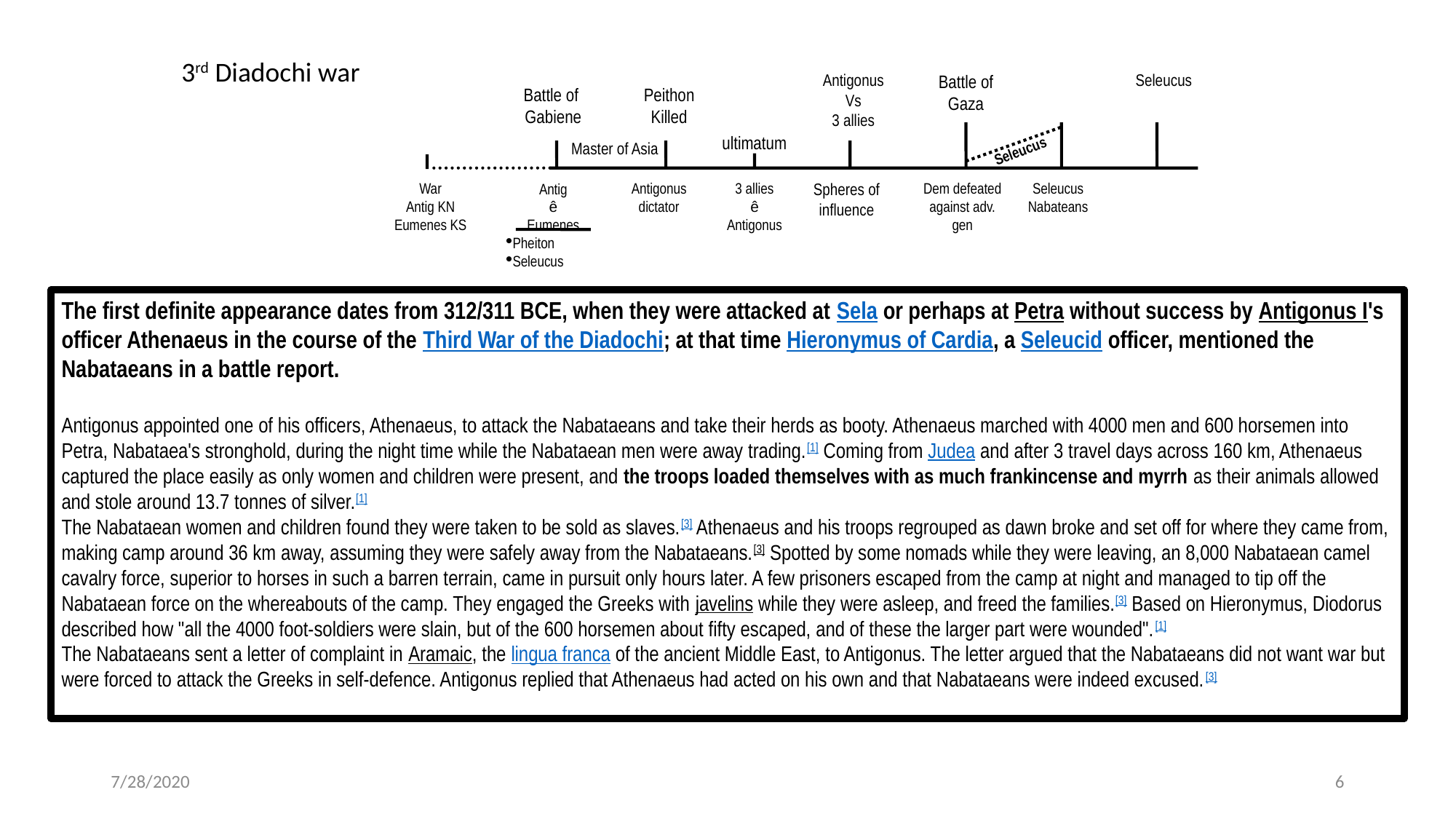

3rd Diadochi war
Antigonus
Vs
3 allies
Battle of Gaza
Seleucus
Battle of
Gabiene
Peithon
Killed

ultimatum

Master of Asia
Seleucus

War
Antig KN
Eumenes KS
Antig
ê
Eumenes
Pheiton
Seleucus
Antigonus
dictator
3 allies
ê
Antigonus
Spheres of
influence
Dem defeated against adv. gen
Seleucus
Nabateans

The first definite appearance dates from 312/311 BCE, when they were attacked at Sela or perhaps at Petra without success by Antigonus I's officer Athenaeus in the course of the Third War of the Diadochi; at that time Hieronymus of Cardia, a Seleucid officer, mentioned the Nabataeans in a battle report.

Antigonus appointed one of his officers, Athenaeus, to attack the Nabataeans and take their herds as booty. Athenaeus marched with 4000 men and 600 horsemen into Petra, Nabataea's stronghold, during the night time while the Nabataean men were away trading.[1] Coming from Judea and after 3 travel days across 160 km, Athenaeus captured the place easily as only women and children were present, and the troops loaded themselves with as much frankincense and myrrh as their animals allowed and stole around 13.7 tonnes of silver.[1]
The Nabataean women and children found they were taken to be sold as slaves.[3] Athenaeus and his troops regrouped as dawn broke and set off for where they came from, making camp around 36 km away, assuming they were safely away from the Nabataeans.[3] Spotted by some nomads while they were leaving, an 8,000 Nabataean camel cavalry force, superior to horses in such a barren terrain, came in pursuit only hours later. A few prisoners escaped from the camp at night and managed to tip off the Nabataean force on the whereabouts of the camp. They engaged the Greeks with javelins while they were asleep, and freed the families.[3] Based on Hieronymus, Diodorus described how "all the 4000 foot-soldiers were slain, but of the 600 horsemen about fifty escaped, and of these the larger part were wounded".[1]
The Nabataeans sent a letter of complaint in Aramaic, the lingua franca of the ancient Middle East, to Antigonus. The letter argued that the Nabataeans did not want war but were forced to attack the Greeks in self-defence. Antigonus replied that Athenaeus had acted on his own and that Nabataeans were indeed excused.[3]

7/28/2020
6